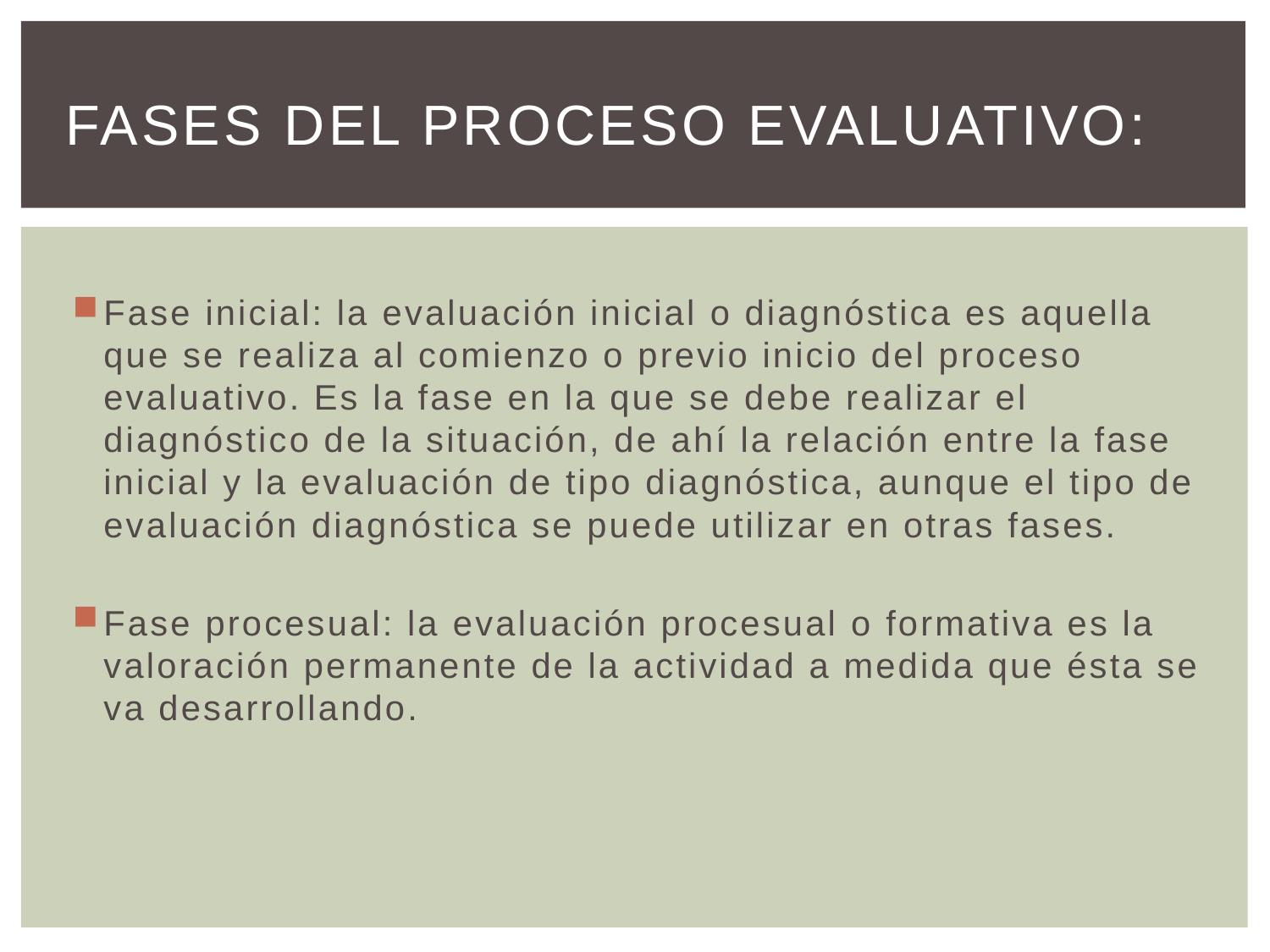

# Fases del proceso evaluativo:
Fase inicial: la evaluación inicial o diagnóstica es aquella que se realiza al comienzo o previo inicio del proceso evaluativo. Es la fase en la que se debe realizar el diagnóstico de la situación, de ahí la relación entre la fase inicial y la evaluación de tipo diagnóstica, aunque el tipo de evaluación diagnóstica se puede utilizar en otras fases.

Fase procesual: la evaluación procesual o formativa es la valoración permanente de la actividad a medida que ésta se va desarrollando.